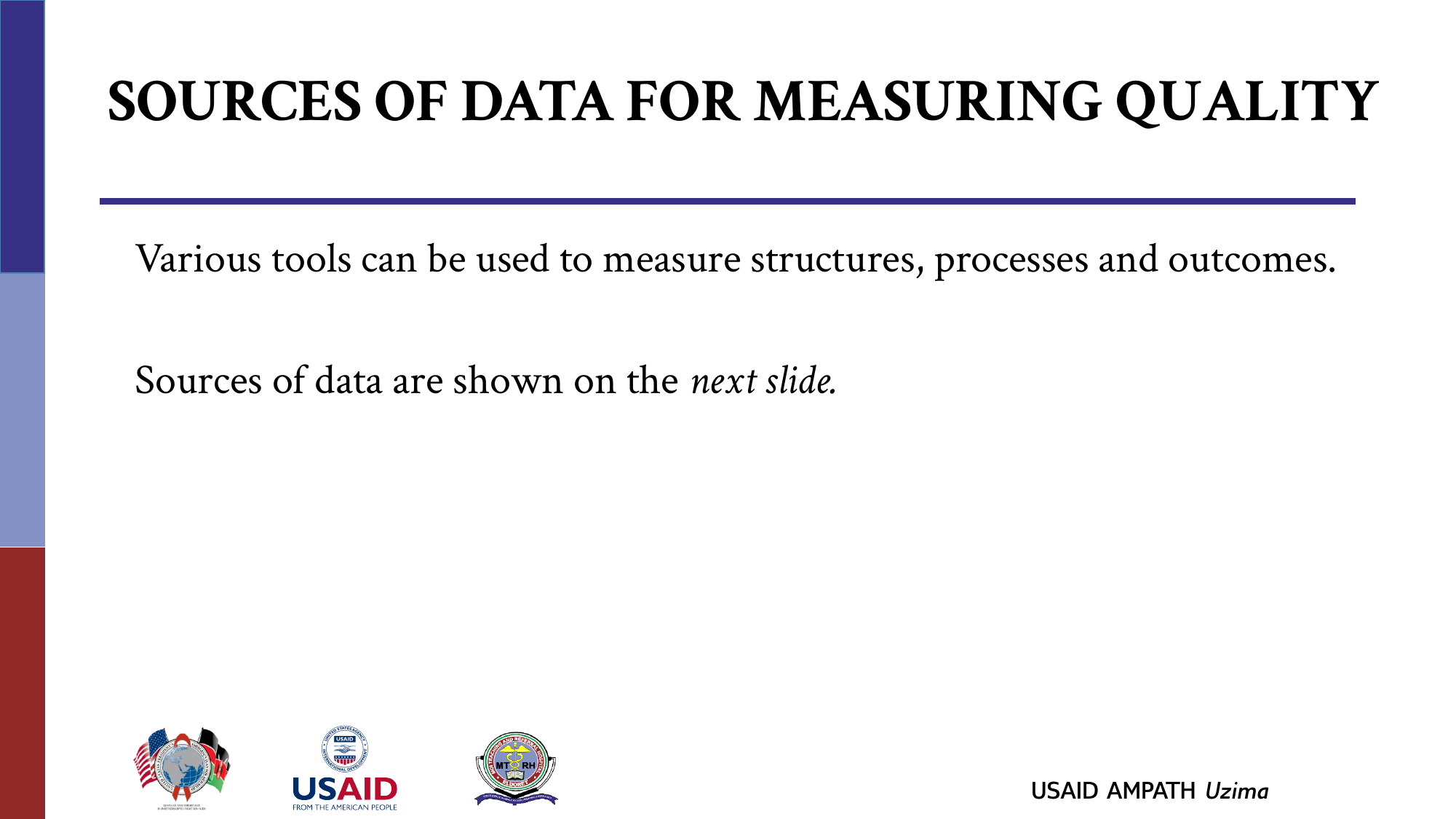

# SOURCES OF DATA FOR MEASURING QUALITY
Various tools can be used to measure structures, processes and outcomes.

Sources of data are shown on the next slide.